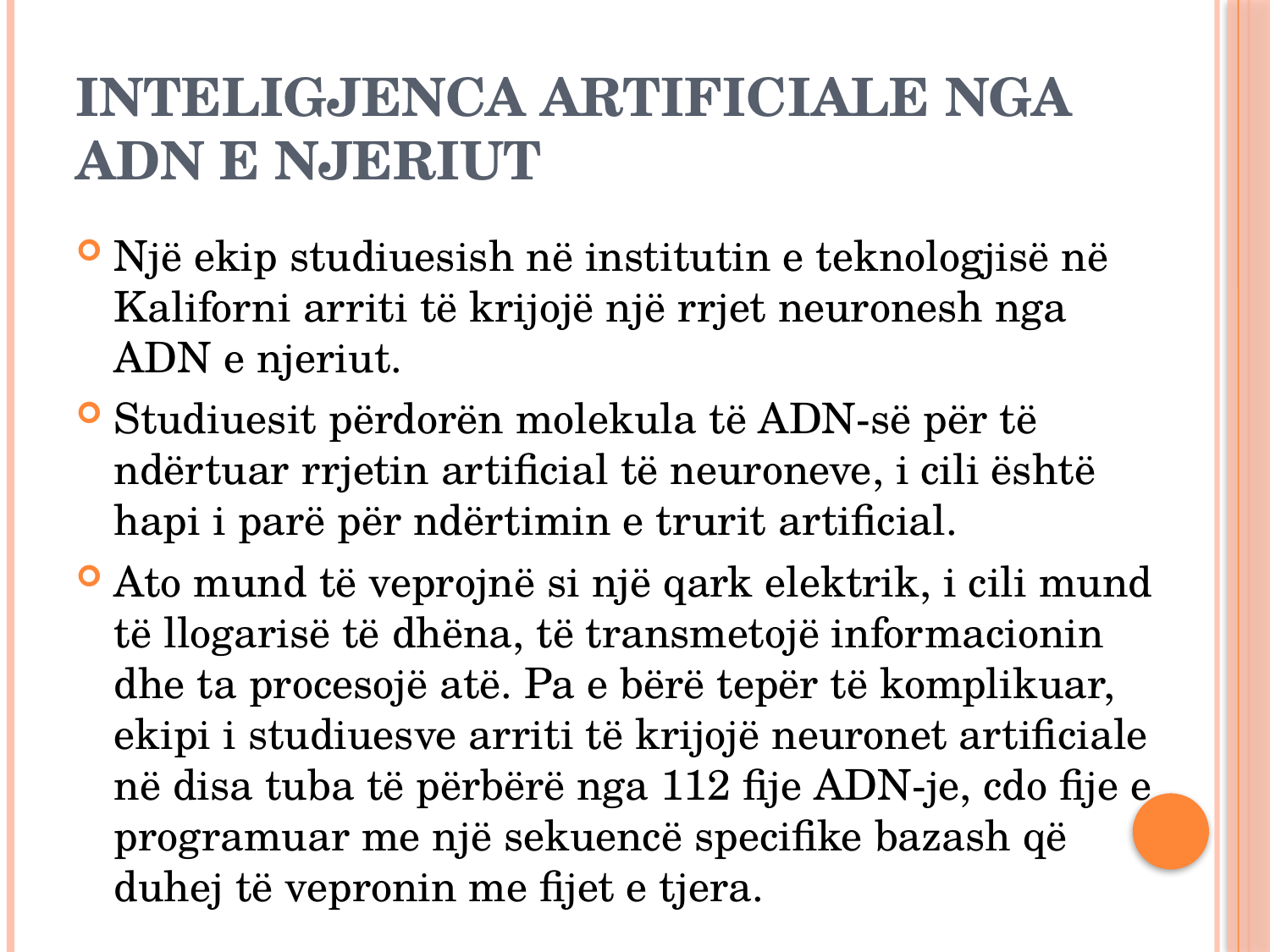

# Inteligjenca artificiale nga ADN e njeriut
Një ekip studiuesish në institutin e teknologjisë në Kaliforni arriti të krijojë një rrjet neuronesh nga ADN e njeriut.
Studiuesit përdorën molekula të ADN-së për të ndërtuar rrjetin artificial të neuroneve, i cili është hapi i parë për ndërtimin e trurit artificial.
Ato mund të veprojnë si një qark elektrik, i cili mund të llogarisë të dhëna, të transmetojë informacionin dhe ta procesojë atë. Pa e bërë tepër të komplikuar, ekipi i studiuesve arriti të krijojë neuronet artificiale në disa tuba të përbërë nga 112 fije ADN-je, cdo fije e programuar me një sekuencë specifike bazash që duhej të vepronin me fijet e tjera.